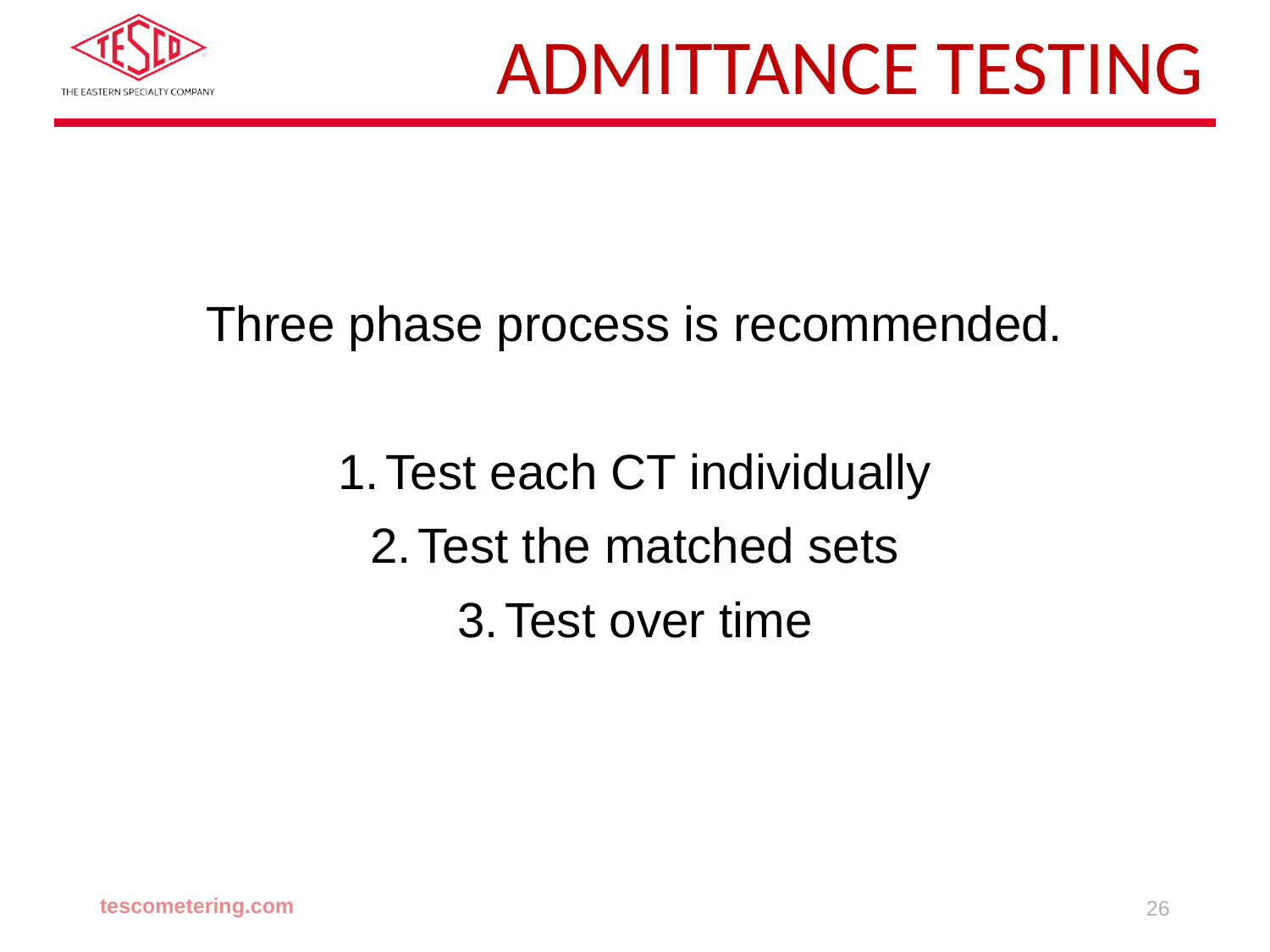

# Admittance Testing
Three phase process is recommended.

Test each CT individually
Test the matched sets
Test over time
tescometering.com
26